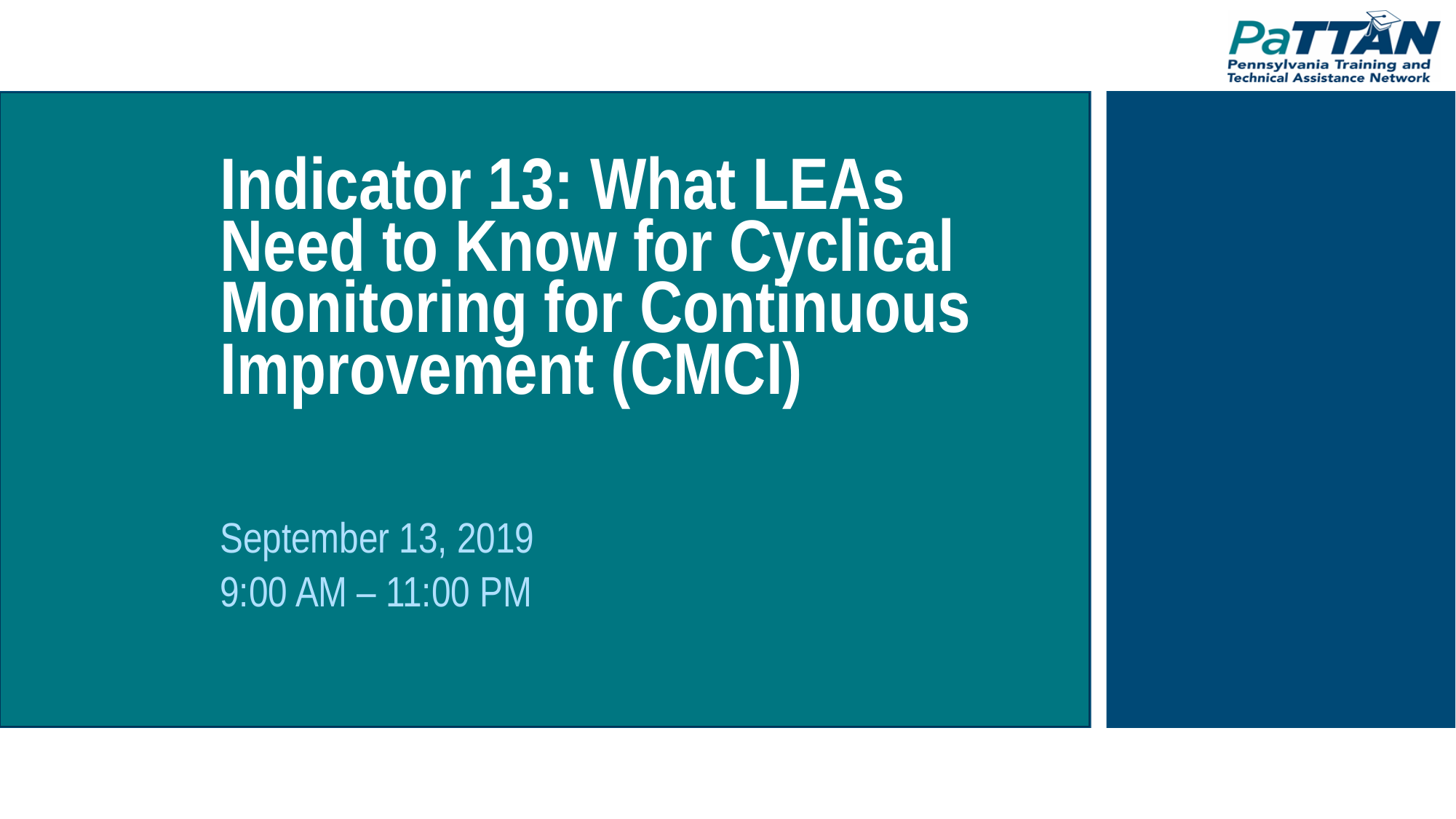

# Indicator 13: What LEAs Need to Know for Cyclical Monitoring for Continuous Improvement (CMCI)
September 13, 2019
9:00 AM – 11:00 PM